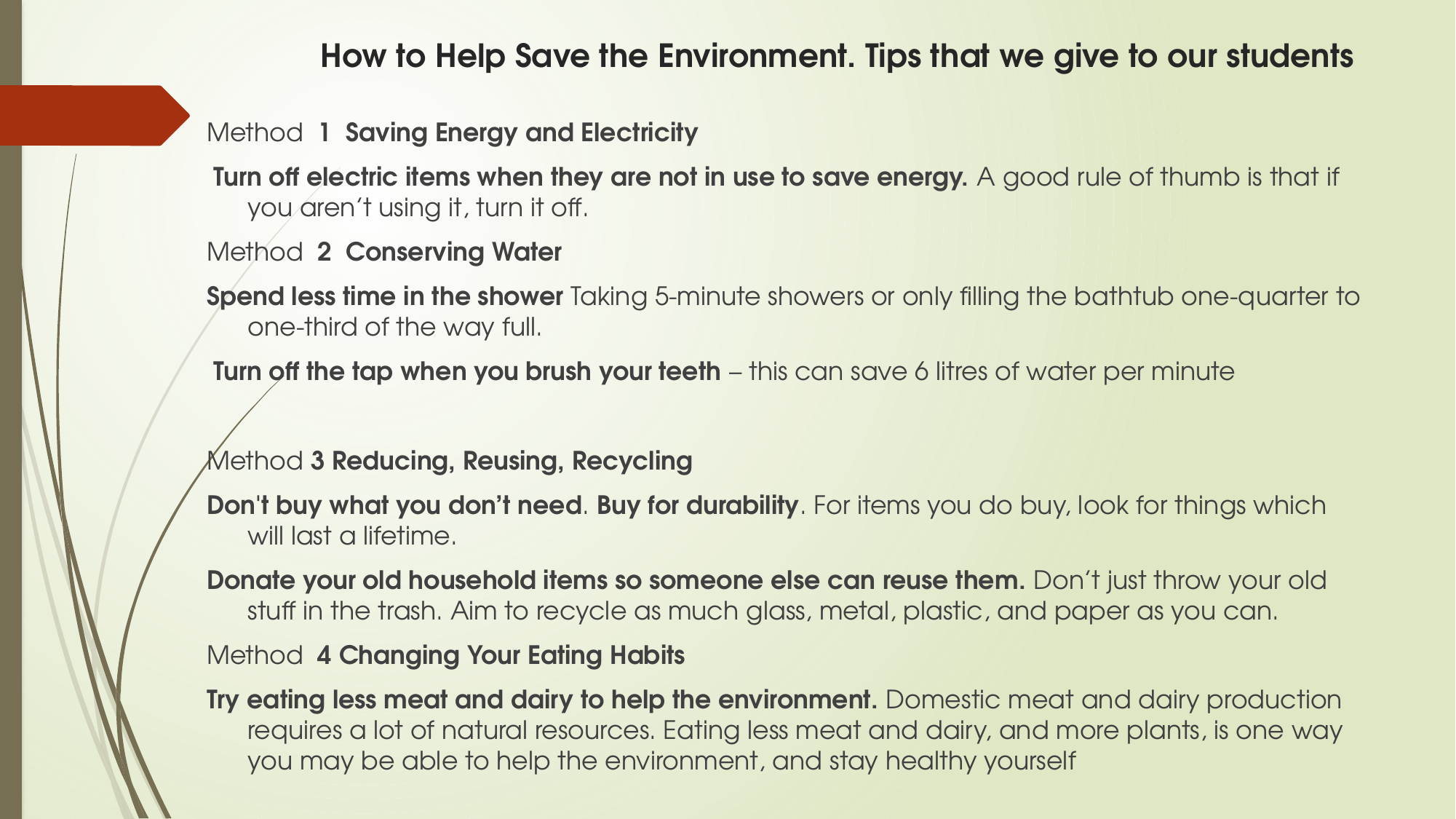

# How to Help Save the Environment. Tips that we give to our students
Method  1  Saving Energy and Electricity
 Turn off electric items when they are not in use to save energy. A good rule of thumb is that if you aren’t using it, turn it off.
Method  2  Conserving Water
Spend less time in the shower Taking 5-minute showers or only filling the bathtub one-quarter to one-third of the way full.
 Turn off the tap when you brush your teeth – this can save 6 litres of water per minute

Method 3 Reducing, Reusing, Recycling
Don't buy what you don’t need. Buy for durability. For items you do buy, look for things which will last a lifetime.
Donate your old household items so someone else can reuse them. Don’t just throw your old stuff in the trash. Aim to recycle as much glass, metal, plastic, and paper as you can.
Method  4 Changing Your Eating Habits
Try eating less meat and dairy to help the environment. Domestic meat and dairy production requires a lot of natural resources. Eating less meat and dairy, and more plants, is one way you may be able to help the environment, and stay healthy yourself